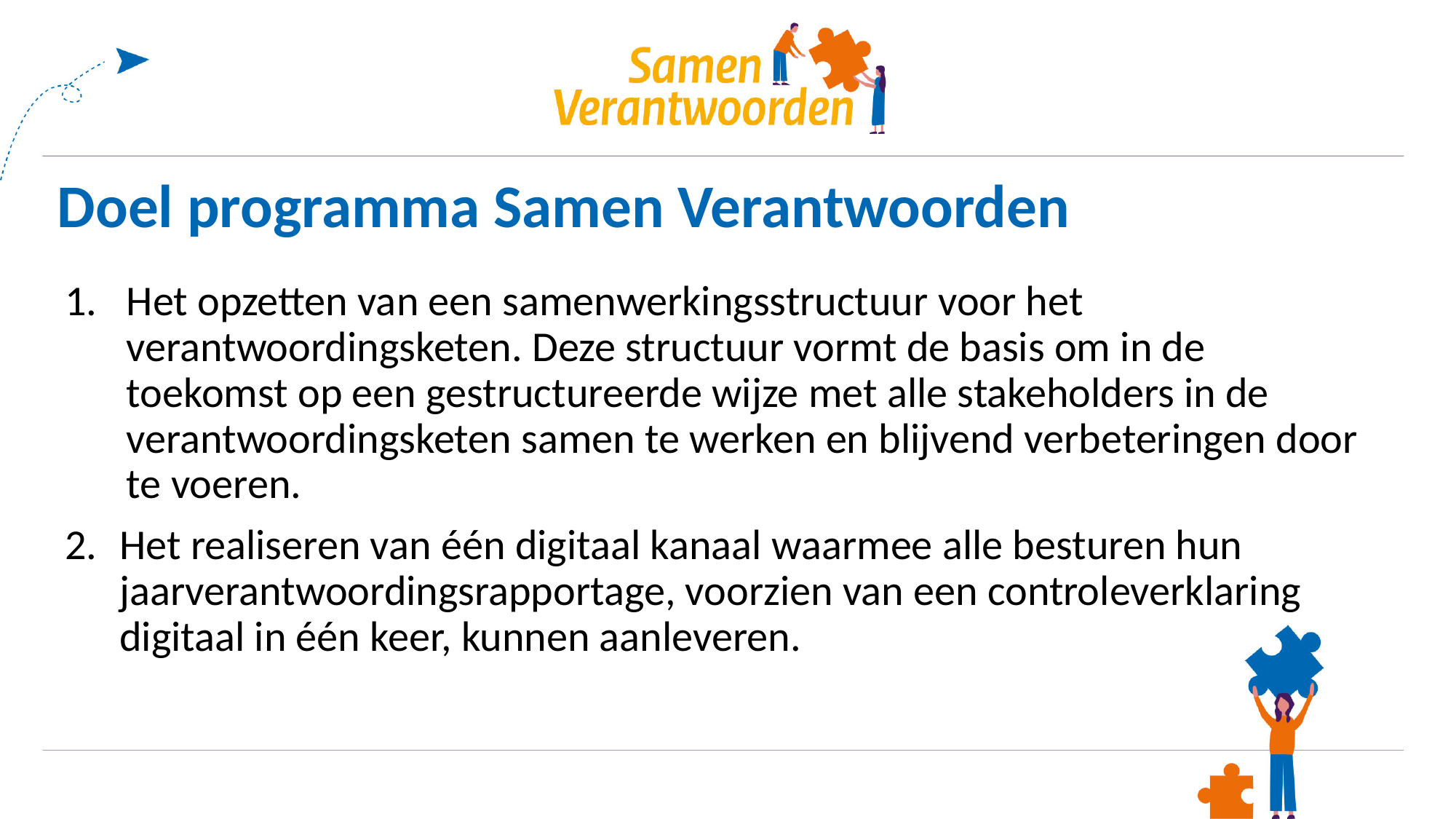

# Doel programma Samen Verantwoorden
Het opzetten van een samenwerkingsstructuur voor het verantwoordingsketen. Deze structuur vormt de basis om in de toekomst op een gestructureerde wijze met alle stakeholders in de verantwoordingsketen samen te werken en blijvend verbeteringen door te voeren.
Het realiseren van één digitaal kanaal waarmee alle besturen hun jaarverantwoordingsrapportage, voorzien van een controleverklaring digitaal in één keer, kunnen aanleveren.